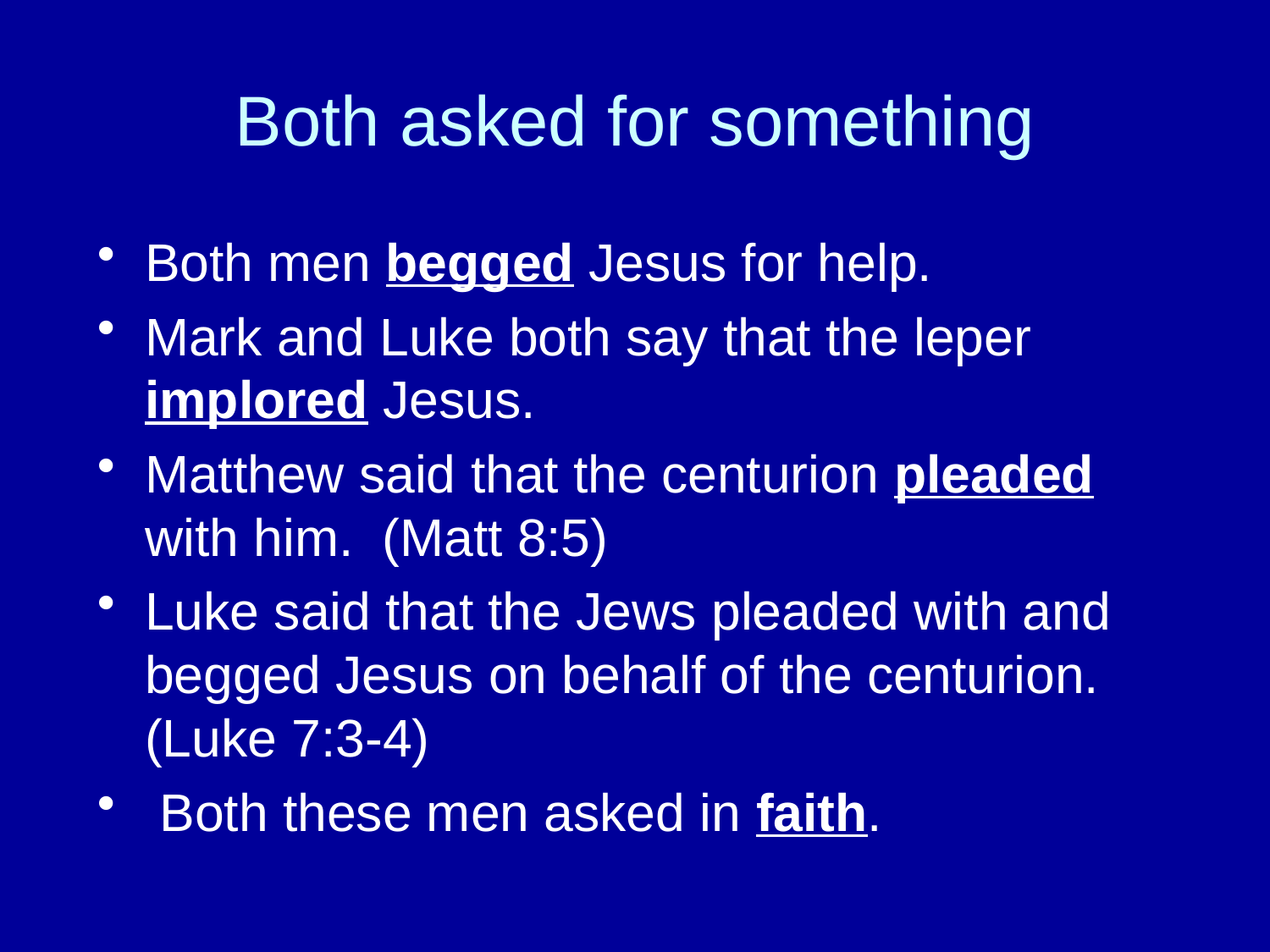

# Both asked for something
Both men begged Jesus for help.
Mark and Luke both say that the leper implored Jesus.
Matthew said that the centurion pleaded with him.  (Matt 8:5)
Luke said that the Jews pleaded with and begged Jesus on behalf of the centurion. (Luke 7:3-4)
 Both these men asked in faith.